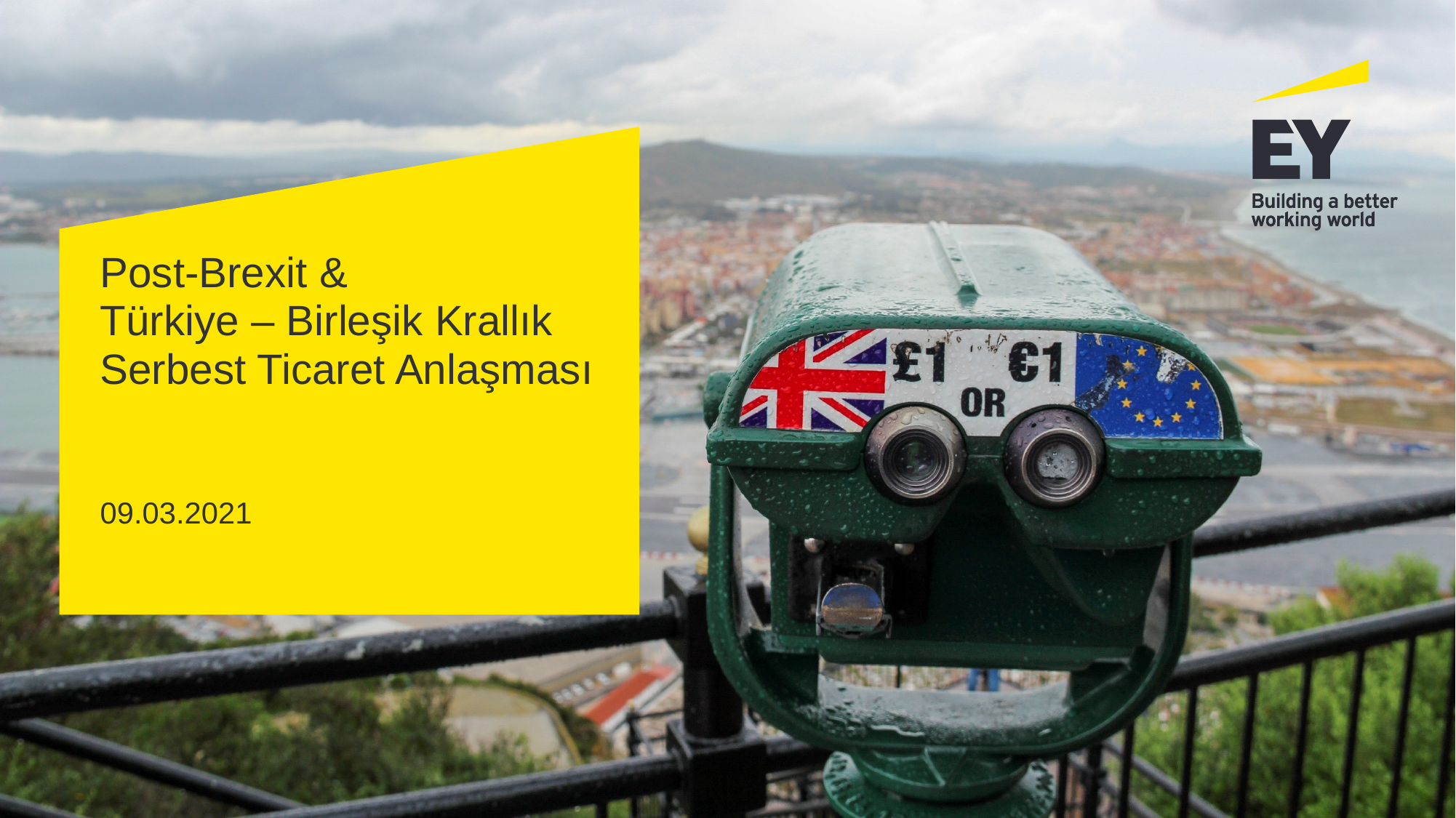

# Post-Brexit & Türkiye – Birleşik Krallık Serbest Ticaret Anlaşması

09.03.2021